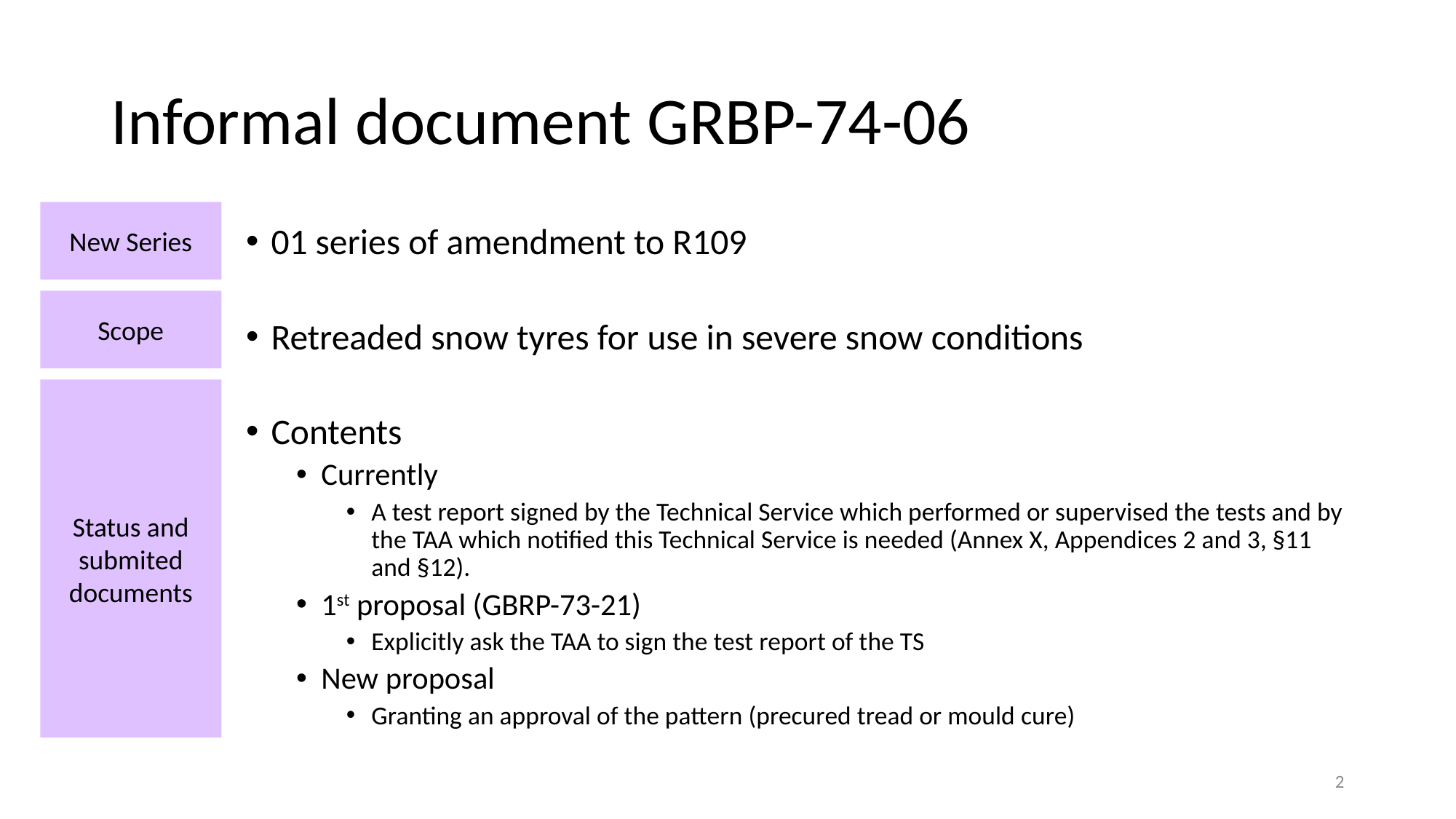

# Informal document GRBP-74-06
New Series
01 series of amendment to R109

Retreaded snow tyres for use in severe snow conditions

Contents
Currently
A test report signed by the Technical Service which performed or supervised the tests and by the TAA which notified this Technical Service is needed (Annex X, Appendices 2 and 3, §11 and §12).
1st proposal (GBRP-73-21)
Explicitly ask the TAA to sign the test report of the TS
New proposal
Granting an approval of the pattern (precured tread or mould cure)

Scope
Status and submited documents
2